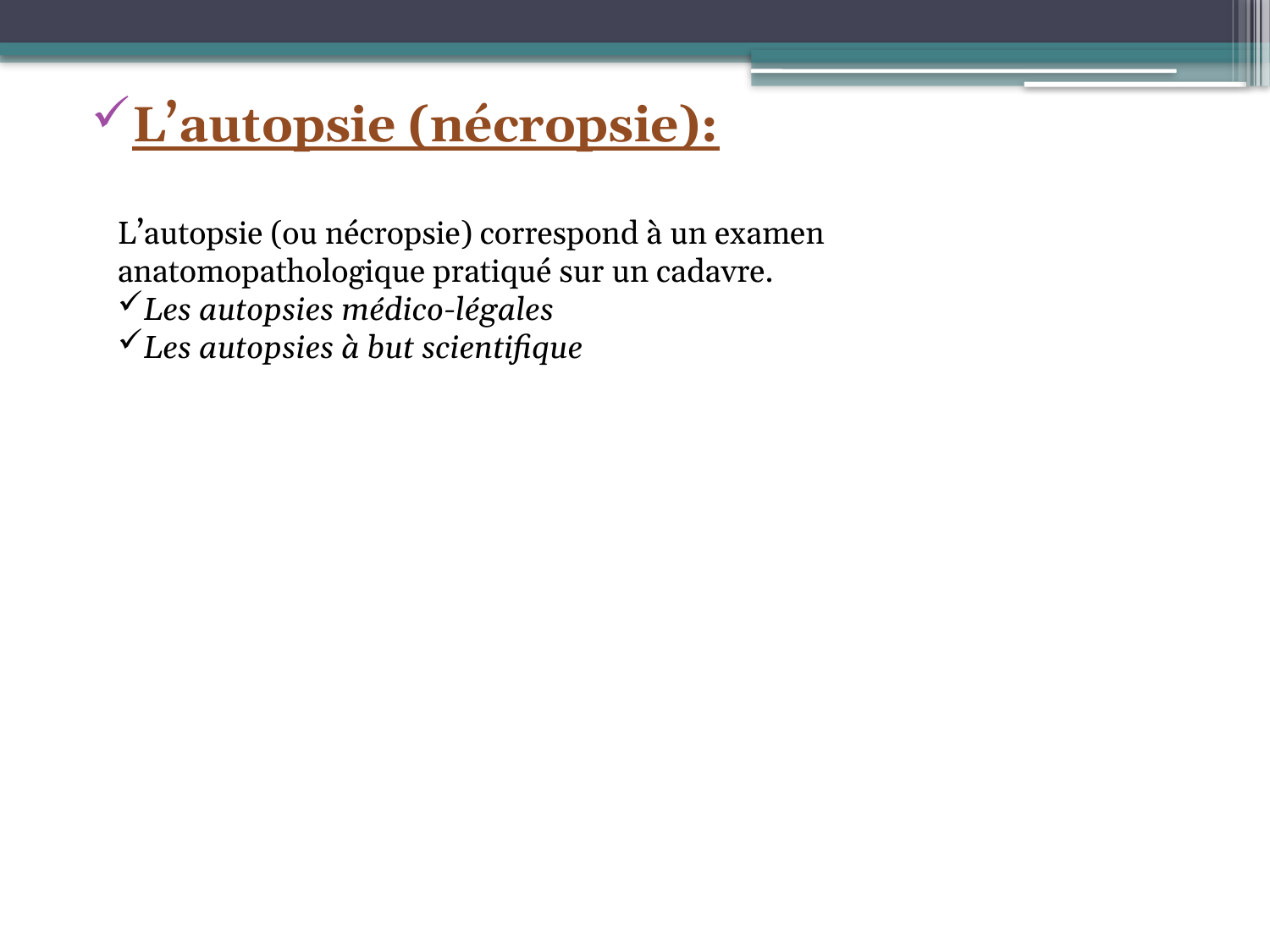

L’autopsie (nécropsie):

L’autopsie (ou nécropsie) correspond à un examen anatomopathologique pratiqué sur un cadavre.
Les autopsies médico-légales
Les autopsies à but scientifique